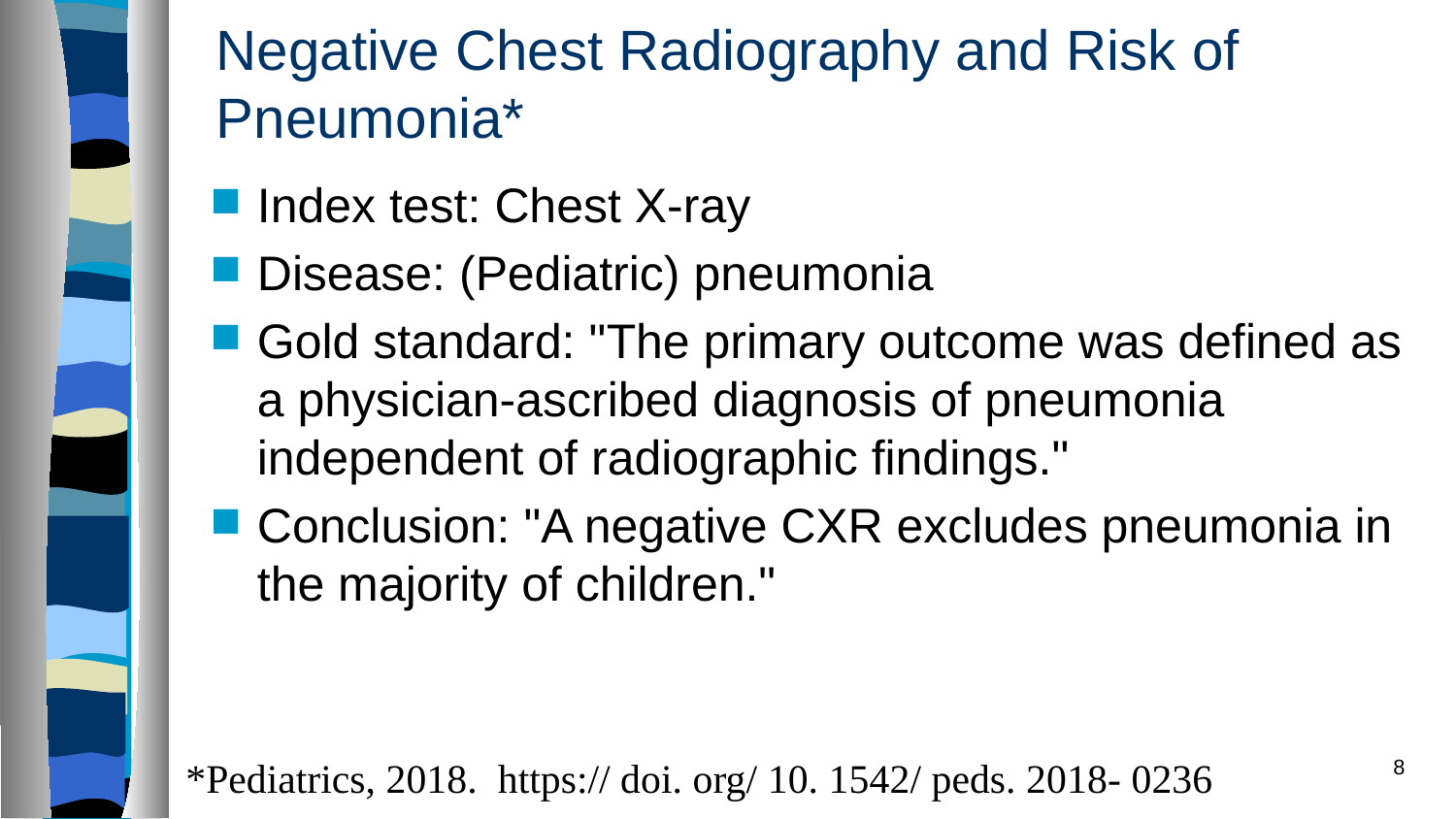

# Negative Chest Radiography and Risk of Pneumonia*
Index test: Chest X-ray
Disease: (Pediatric) pneumonia
Gold standard: "The primary outcome was defined as a physician-ascribed diagnosis of pneumonia independent of radiographic findings."
Conclusion: "A negative CXR excludes pneumonia in the majority of children."
*Pediatrics, 2018.  https:// doi. org/ 10. 1542/ peds. 2018- 0236
8